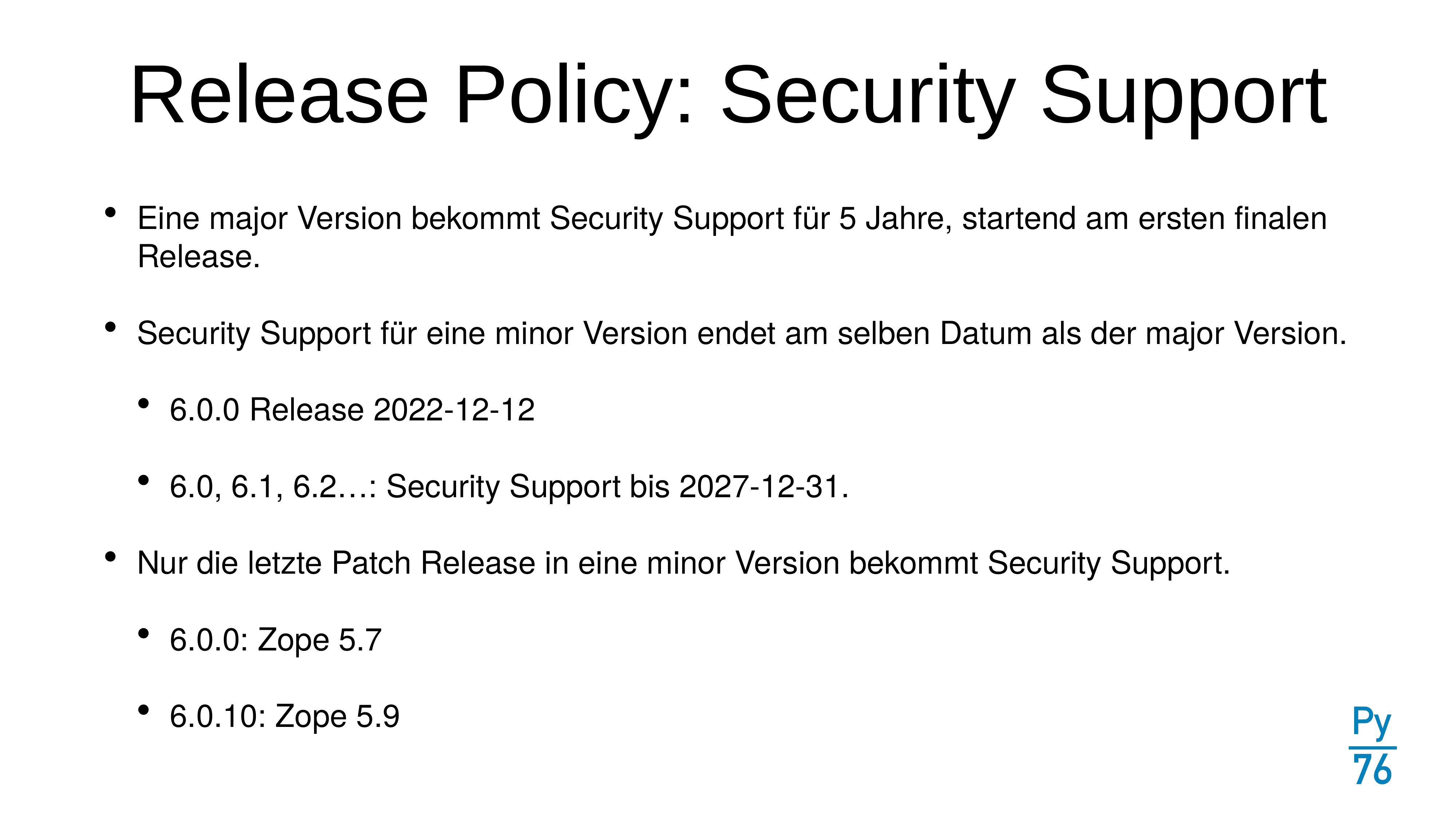

# Release Policy: Security Support
Eine major Version bekommt Security Support für 5 Jahre, startend am ersten finalen Release.
Security Support für eine minor Version endet am selben Datum als der major Version.
6.0.0 Release 2022-12-12
6.0, 6.1, 6.2…: Security Support bis 2027-12-31.
Nur die letzte Patch Release in eine minor Version bekommt Security Support.
6.0.0: Zope 5.7
6.0.10: Zope 5.9
11